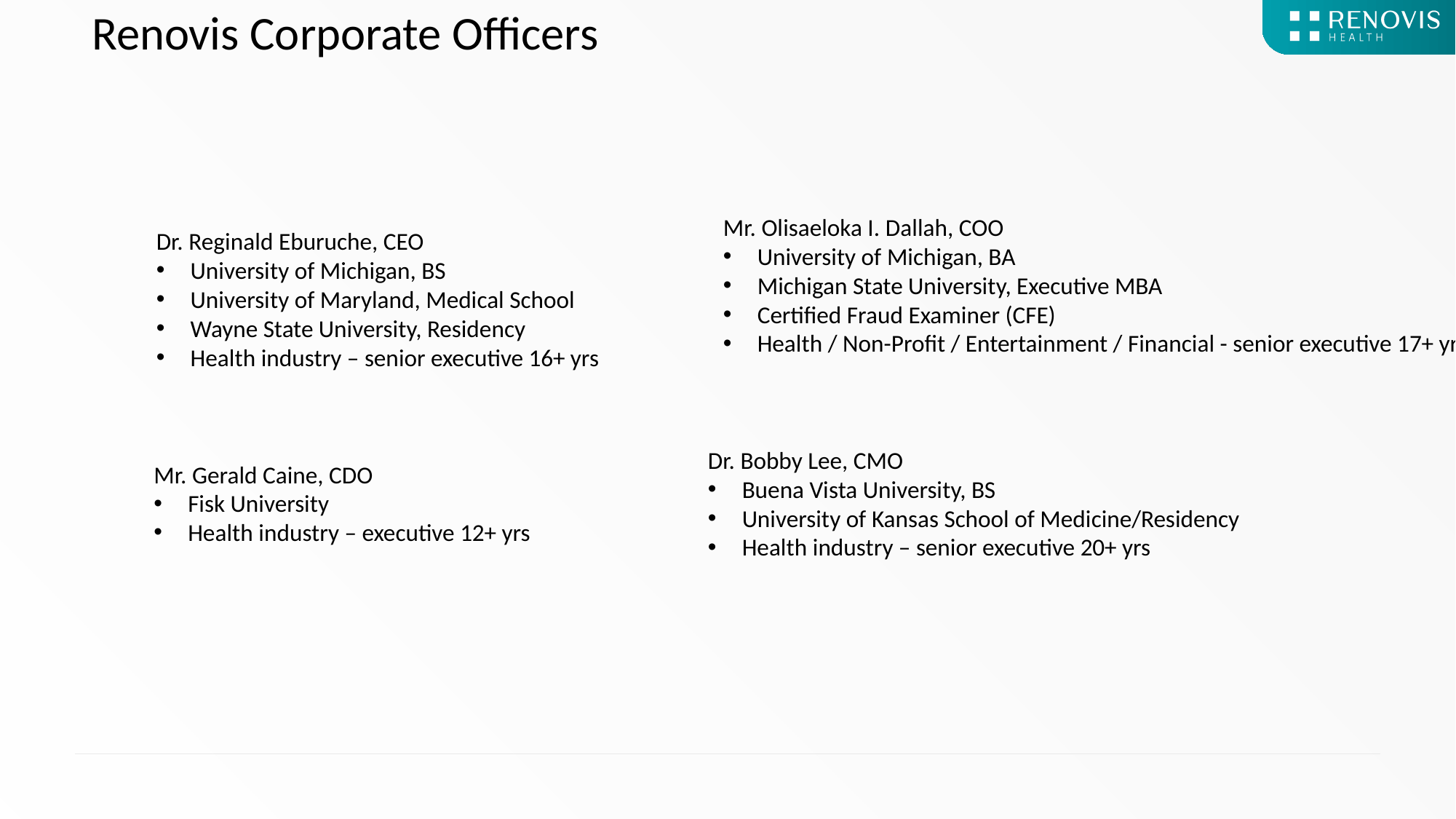

Renovis Corporate Officers
Mr. Olisaeloka I. Dallah, COO
University of Michigan, BA
Michigan State University, Executive MBA
Certified Fraud Examiner (CFE)
Health / Non-Profit / Entertainment / Financial - senior executive 17+ yrs
Dr. Reginald Eburuche, CEO
University of Michigan, BS
University of Maryland, Medical School
Wayne State University, Residency
Health industry – senior executive 16+ yrs
Dr. Bobby Lee, CMO
Buena Vista University, BS
University of Kansas School of Medicine/Residency
Health industry – senior executive 20+ yrs
Mr. Gerald Caine, CDO
Fisk University
Health industry – executive 12+ yrs